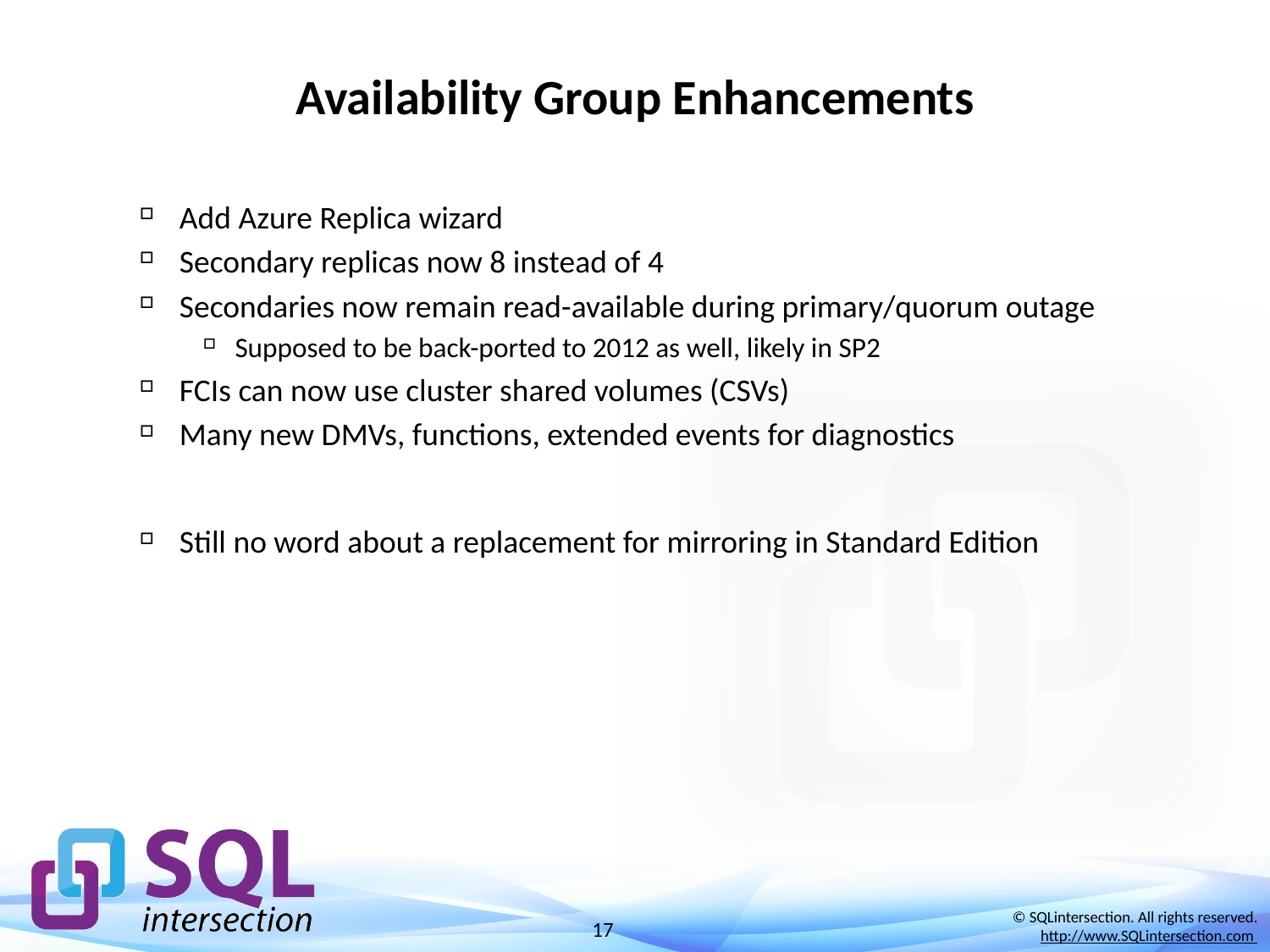

# Availability Group Enhancements
Add Azure Replica wizard
Secondary replicas now 8 instead of 4
Secondaries now remain read-available during primary/quorum outage
Supposed to be back-ported to 2012 as well, likely in SP2
FCIs can now use cluster shared volumes (CSVs)
Many new DMVs, functions, extended events for diagnostics

Still no word about a replacement for mirroring in Standard Edition